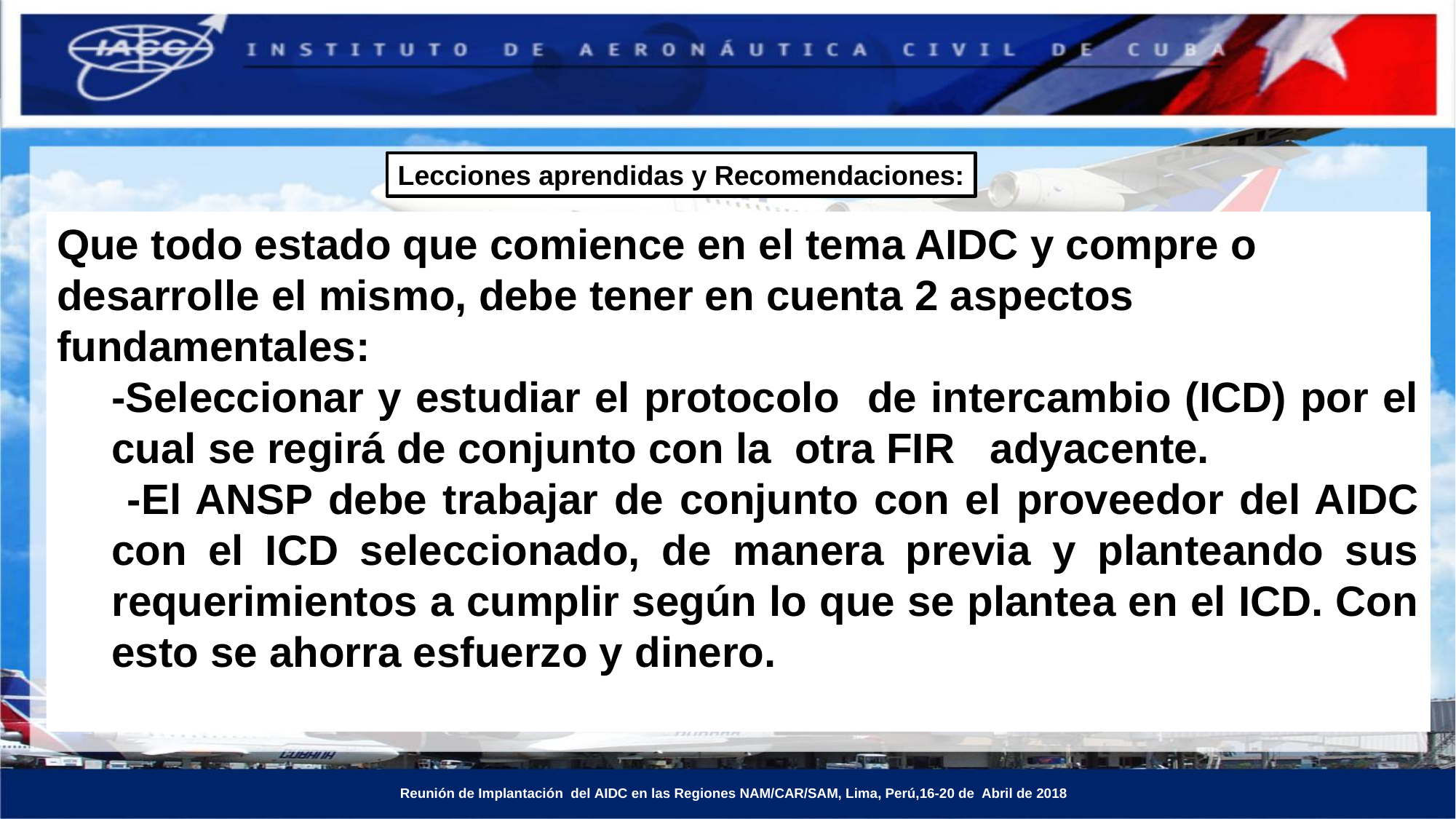

Lecciones aprendidas y Recomendaciones:
Que todo estado que comience en el tema AIDC y compre o desarrolle el mismo, debe tener en cuenta 2 aspectos fundamentales:
-Seleccionar y estudiar el protocolo  de intercambio (ICD) por el cual se regirá de conjunto con la  otra FIR   adyacente.
 -El ANSP debe trabajar de conjunto con el proveedor del AIDC con el ICD seleccionado, de manera previa y planteando sus requerimientos a cumplir según lo que se plantea en el ICD. Con esto se ahorra esfuerzo y dinero.

 Reunión de Implantación  del AIDC en las Regiones NAM/CAR/SAM, Lima, Perú,16-20 de  Abril de 2018